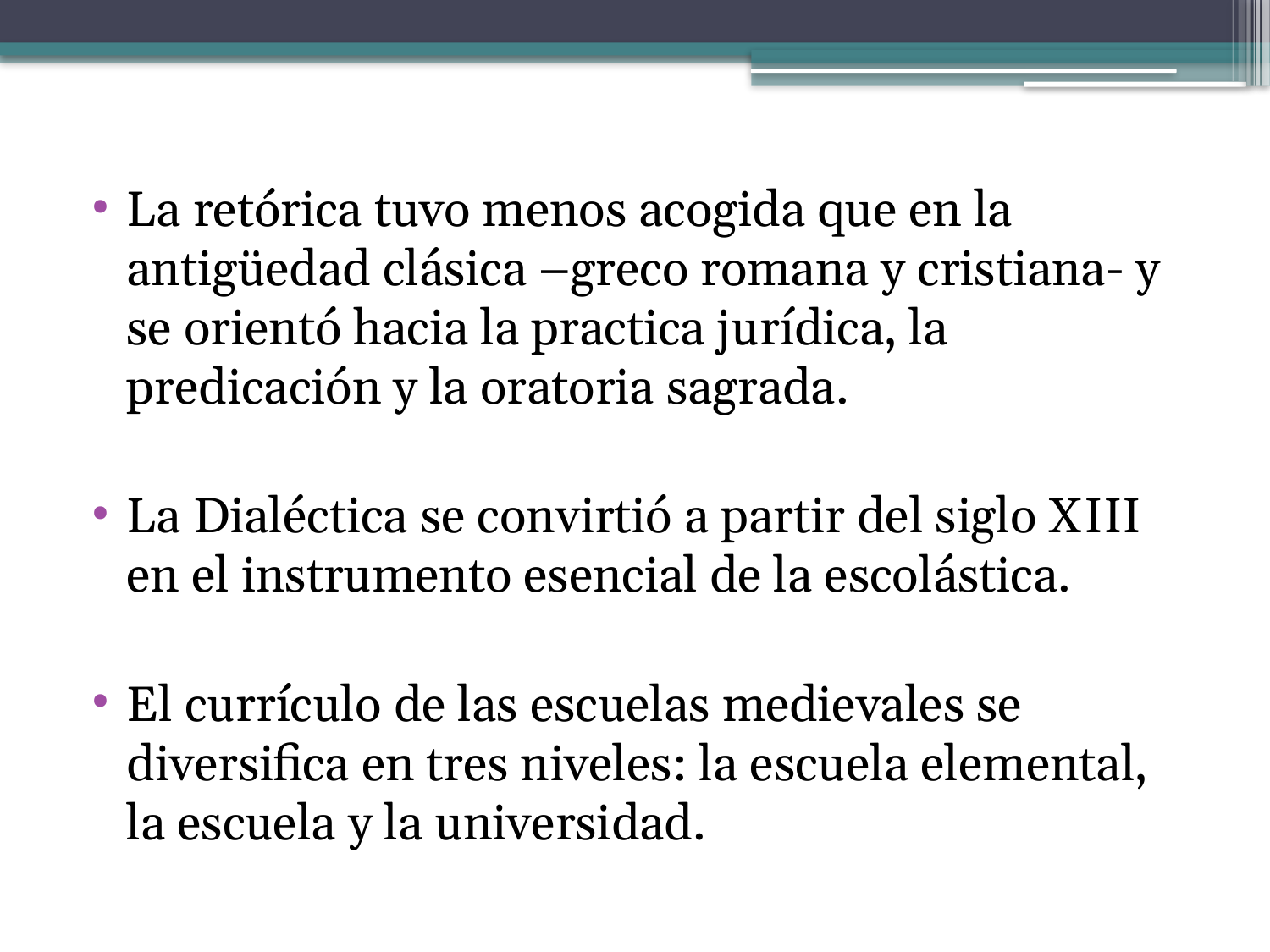

La retórica tuvo menos acogida que en la antigüedad clásica –greco romana y cristiana- y se orientó hacia la practica jurídica, la predicación y la oratoria sagrada.

La Dialéctica se convirtió a partir del siglo XIII en el instrumento esencial de la escolástica.

El currículo de las escuelas medievales se diversifica en tres niveles: la escuela elemental, la escuela y la universidad.